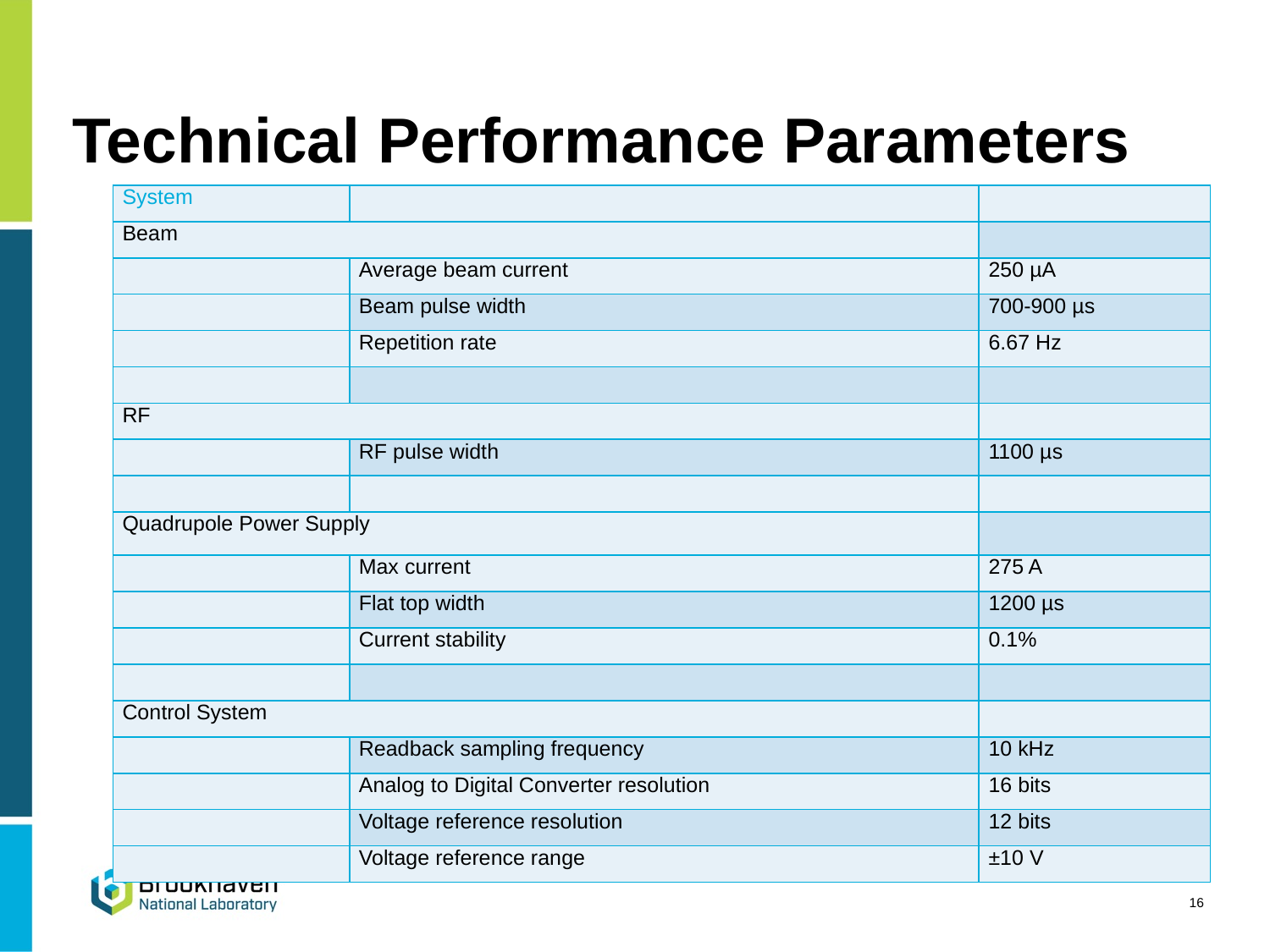

# Technical Performance Parameters
| System |  |  |
| --- | --- | --- |
| Beam |  |  |
|  | Average beam current | 250 µA |
|  | Beam pulse width | 700-900 µs |
|  | Repetition rate | 6.67 Hz |
|  |  |  |
| RF |  |  |
|  | RF pulse width | 1100 µs |
|  |  |  |
| Quadrupole Power Supply |  |  |
|  | Max current | 275 A |
|  | Flat top width | 1200 µs |
|  | Current stability | 0.1% |
|  |  |  |
| Control System |  |  |
|  | Readback sampling frequency | 10 kHz |
|  | Analog to Digital Converter resolution | 16 bits |
|  | Voltage reference resolution | 12 bits |
|  | Voltage reference range | ±10 V |
16